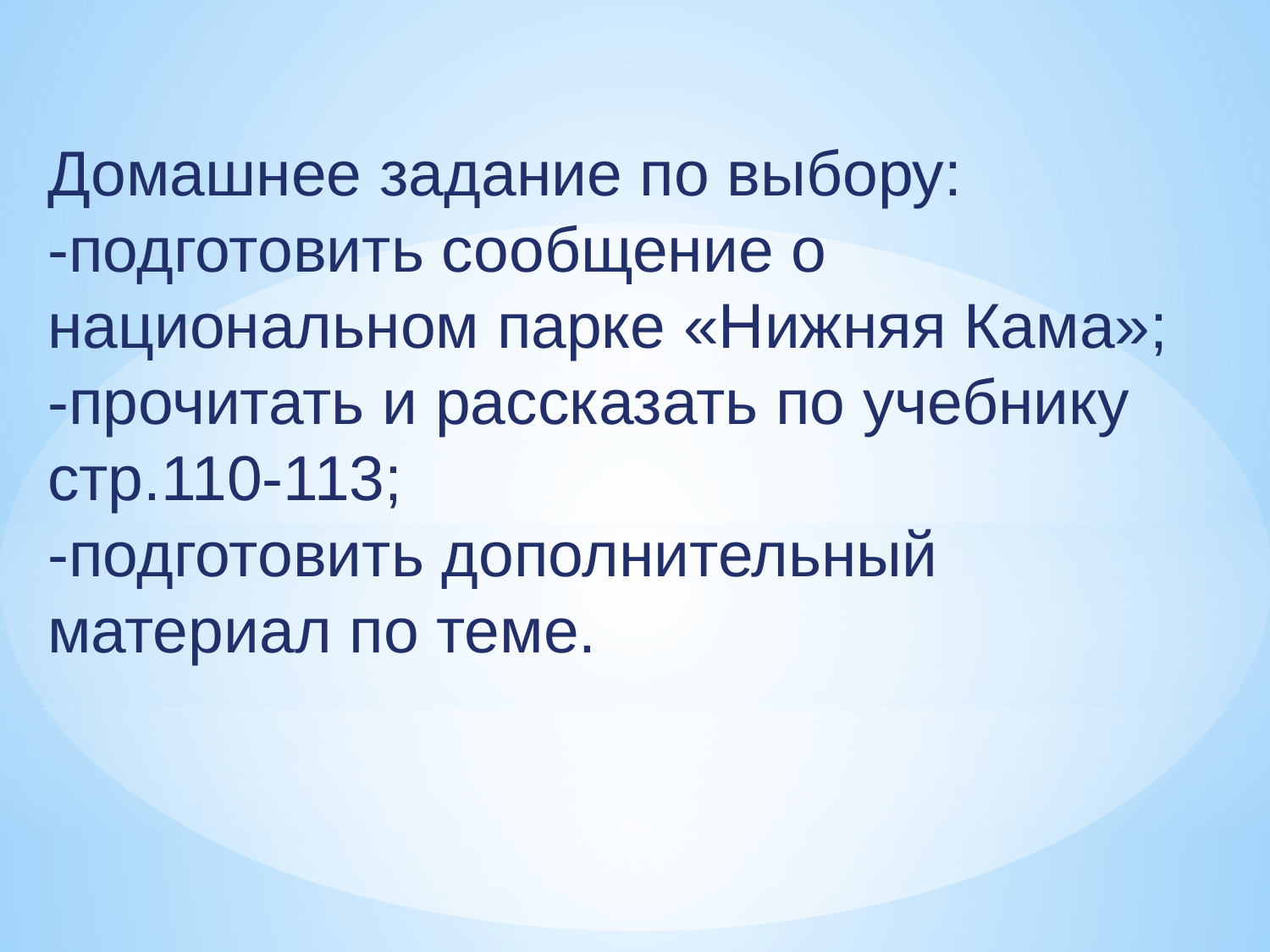

Домашнее задание по выбору:
-подготовить сообщение о национальном парке «Нижняя Кама»;
-прочитать и рассказать по учебнику стр.110-113;
-подготовить дополнительный материал по теме.